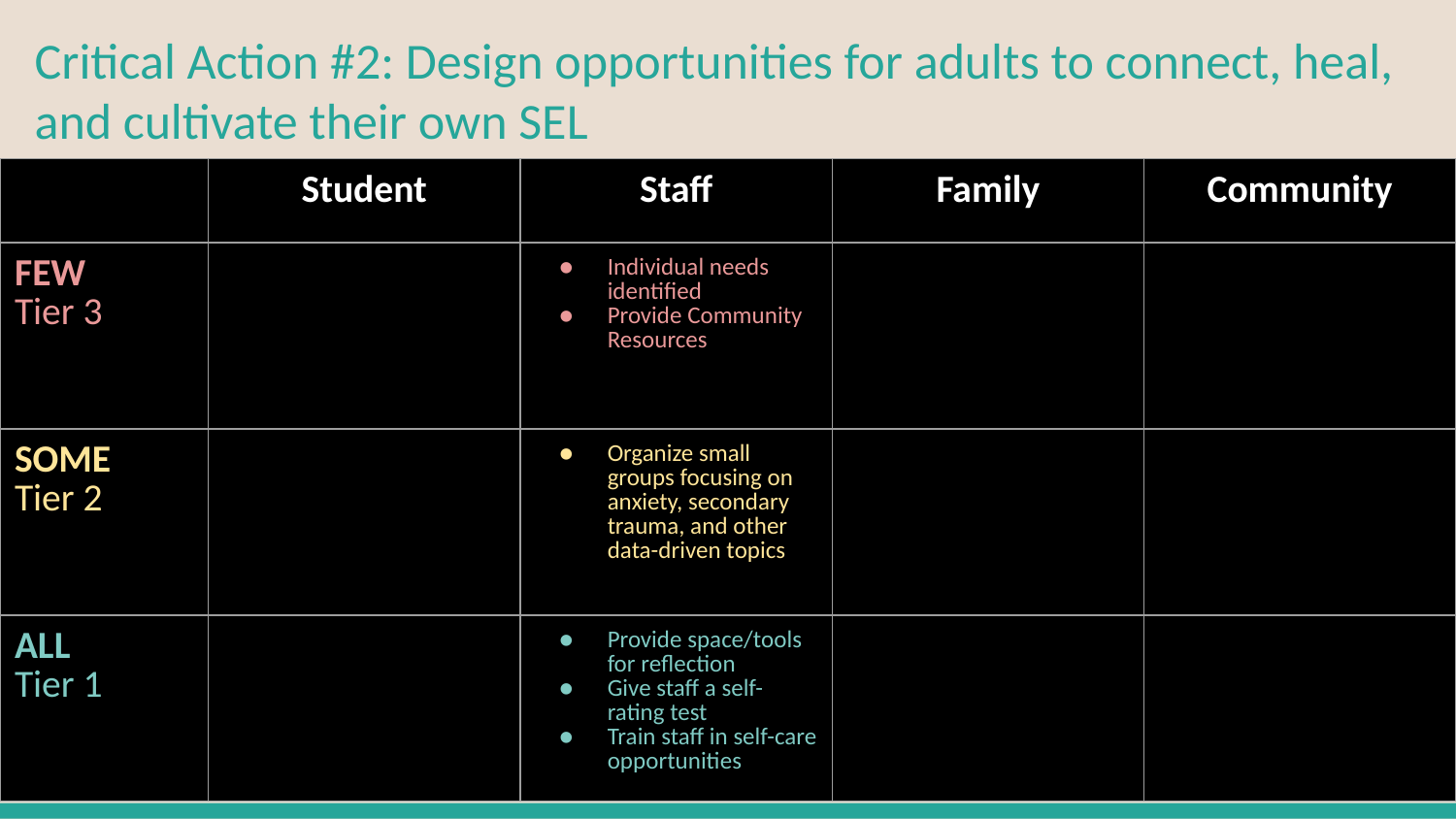

Critical Action #2: Design opportunities for adults to connect, heal, and cultivate their own SEL
|  | Student | Staff | Family | Community |
| --- | --- | --- | --- | --- |
| FEW Tier 3 |  | Individual needs identified Provide Community Resources |  |  |
| SOME Tier 2 |  | Organize small groups focusing on anxiety, secondary trauma, and other data-driven topics |  |  |
| ALL Tier 1 |  | Provide space/tools for reflection Give staff a self-rating test Train staff in self-care opportunities |  |  |